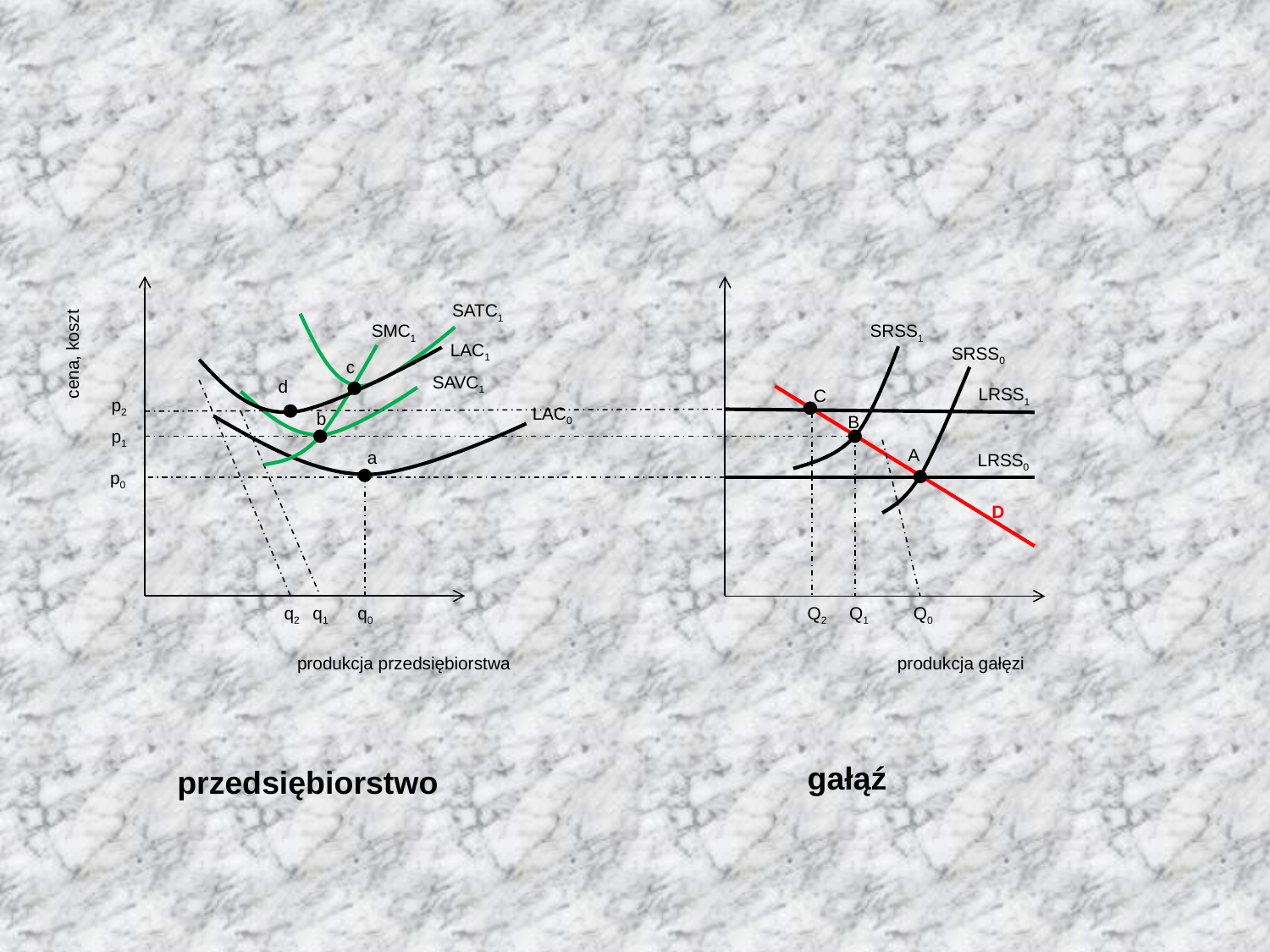

cena, koszt
SATC1

SMC1
SRSS1
LAC1
SRSS0

c
SAVC1

d
LRSS1
C

p2

LAC0
b

B

p1

A
a
LRSS0
p0

D
q2
q1
Q2
q0
Q1
Q0
produkcja przedsiębiorstwa
produkcja gałęzi
gałąź
przedsiębiorstwo